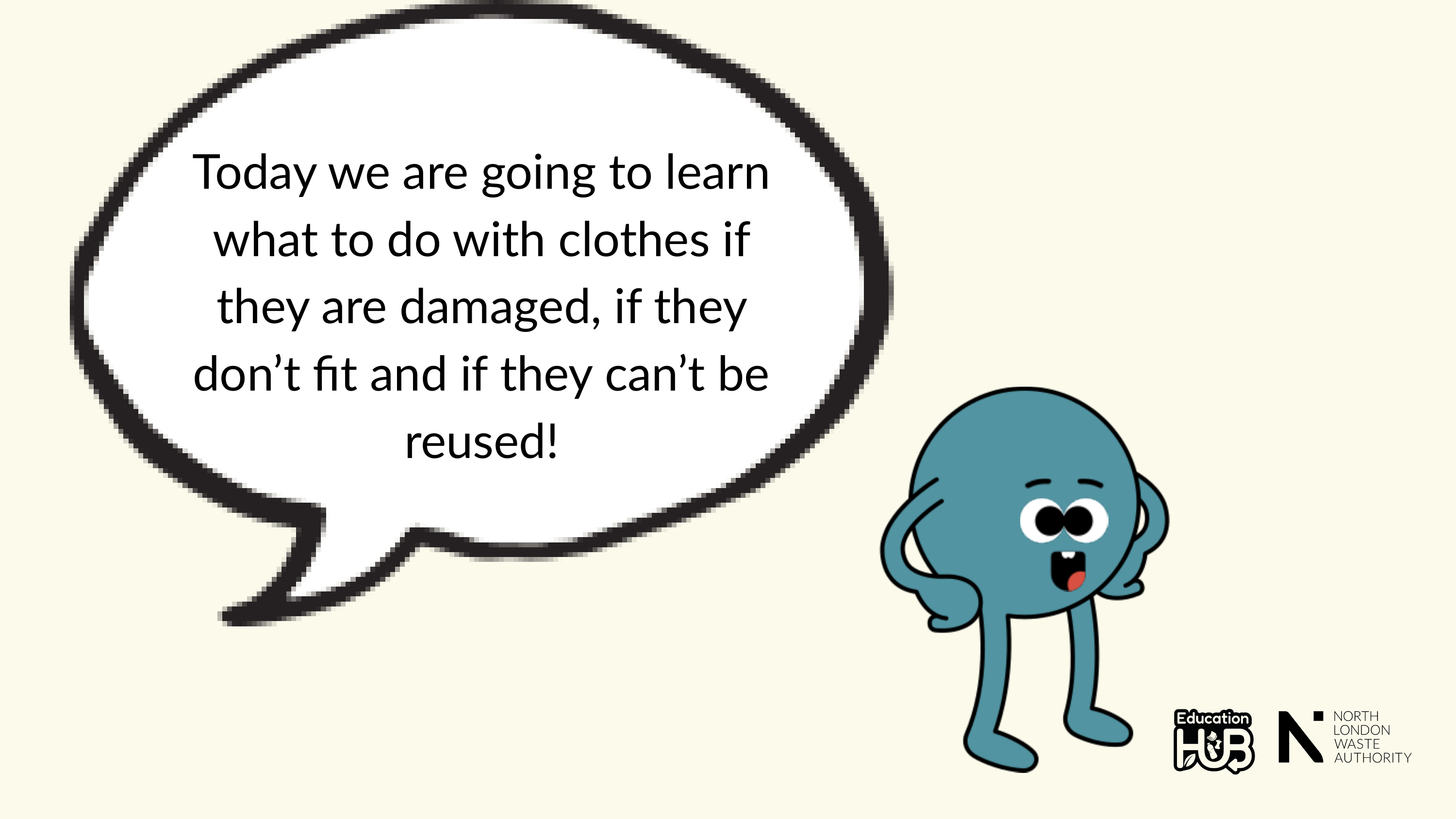

Today we are going to learn what to do with clothes if they are damaged, if they don’t fit and if they can’t be reused!